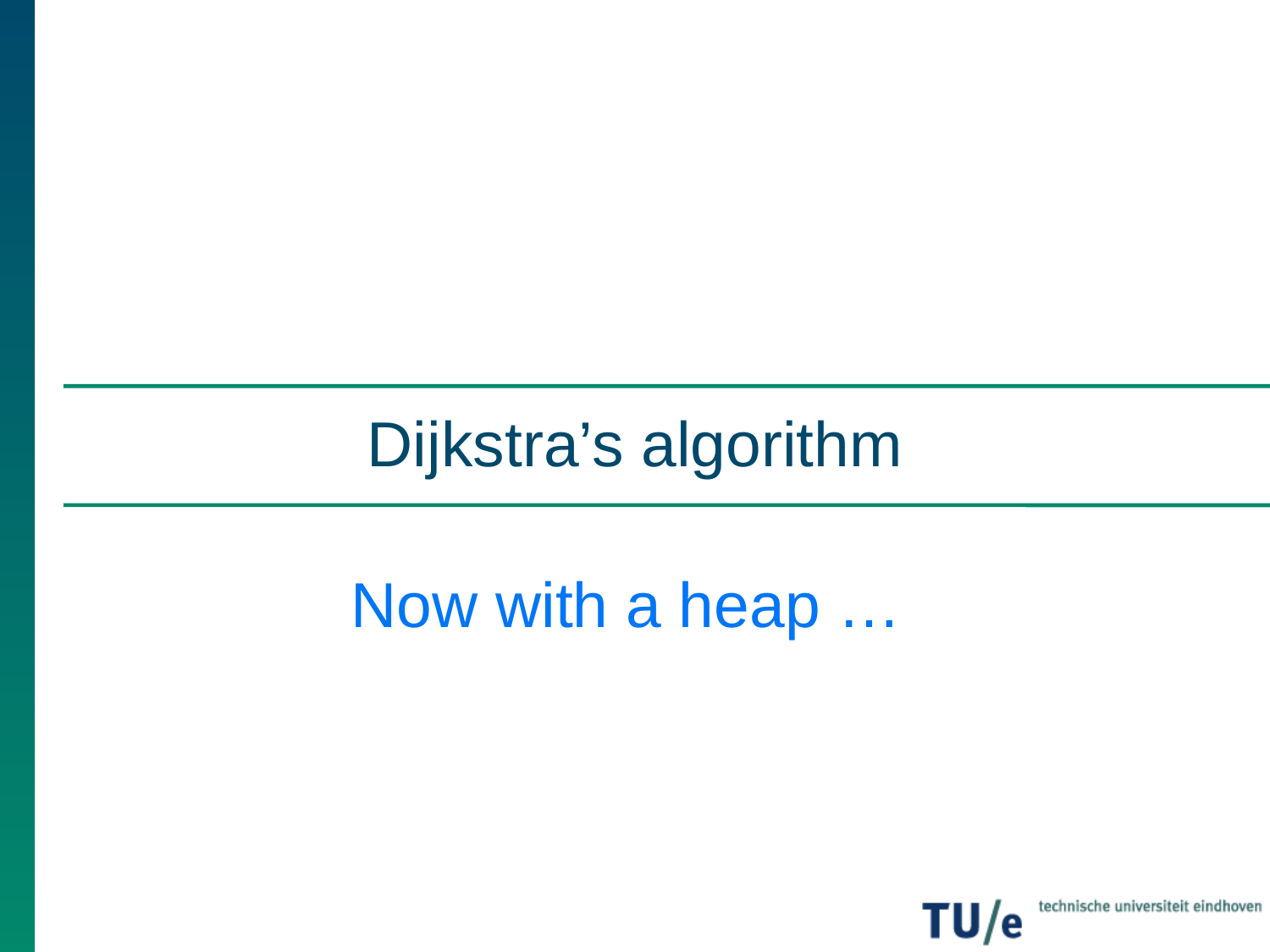

# Dijkstra’s algorithm

Now with a heap …